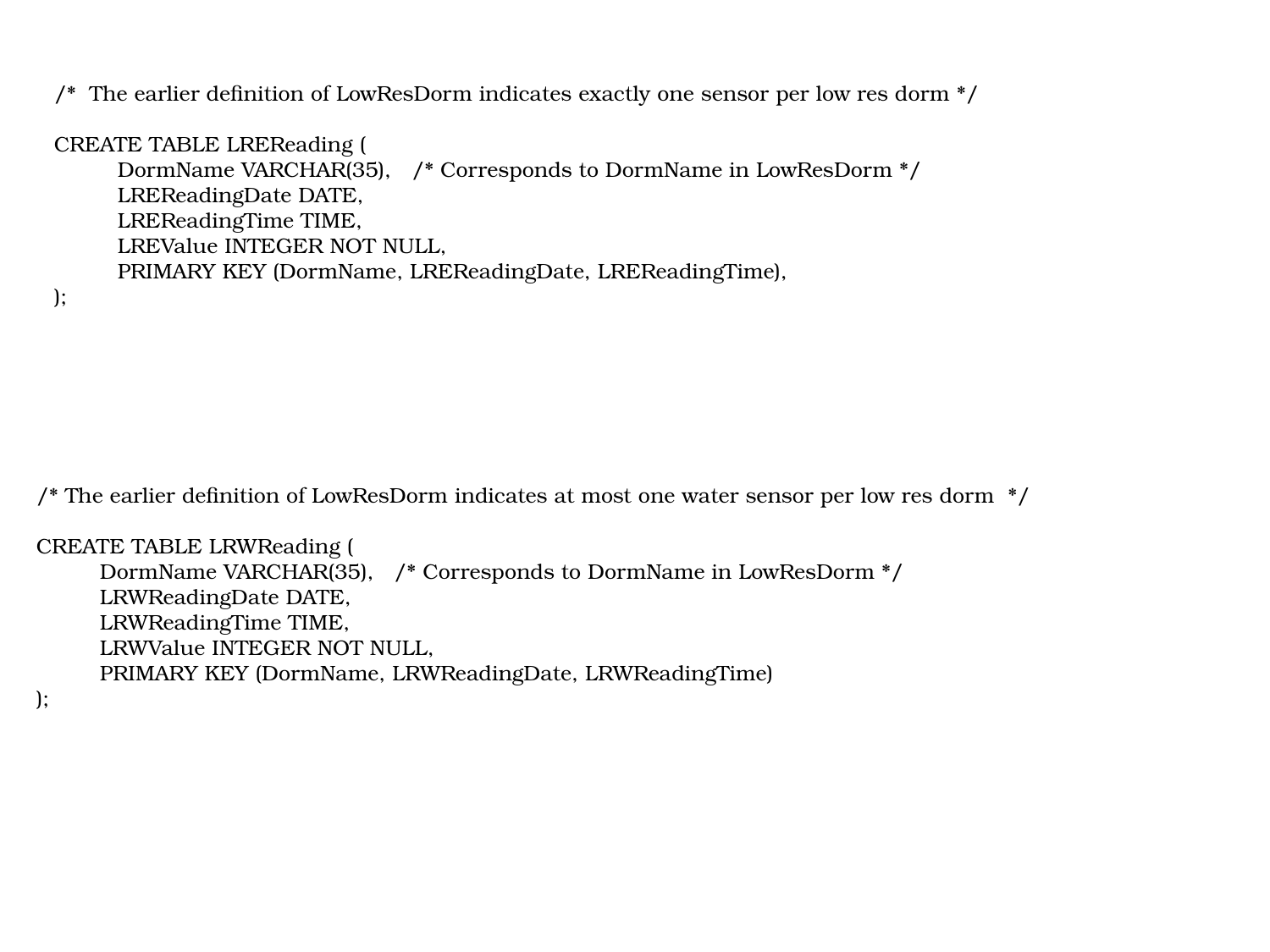

/*  The earlier definition of LowResDorm indicates exactly one sensor per low res dorm */

CREATE TABLE LREReading (
DormName VARCHAR(35),   /* Corresponds to DormName in LowResDorm */
LREReadingDate DATE,
LREReadingTime TIME,
LREValue INTEGER NOT NULL,
PRIMARY KEY (DormName, LREReadingDate, LREReadingTime),
);
/* The earlier definition of LowResDorm indicates at most one water sensor per low res dorm  */

CREATE TABLE LRWReading (
DormName VARCHAR(35),   /* Corresponds to DormName in LowResDorm */
LRWReadingDate DATE,
LRWReadingTime TIME,
LRWValue INTEGER NOT NULL,
PRIMARY KEY (DormName, LRWReadingDate, LRWReadingTime)
);